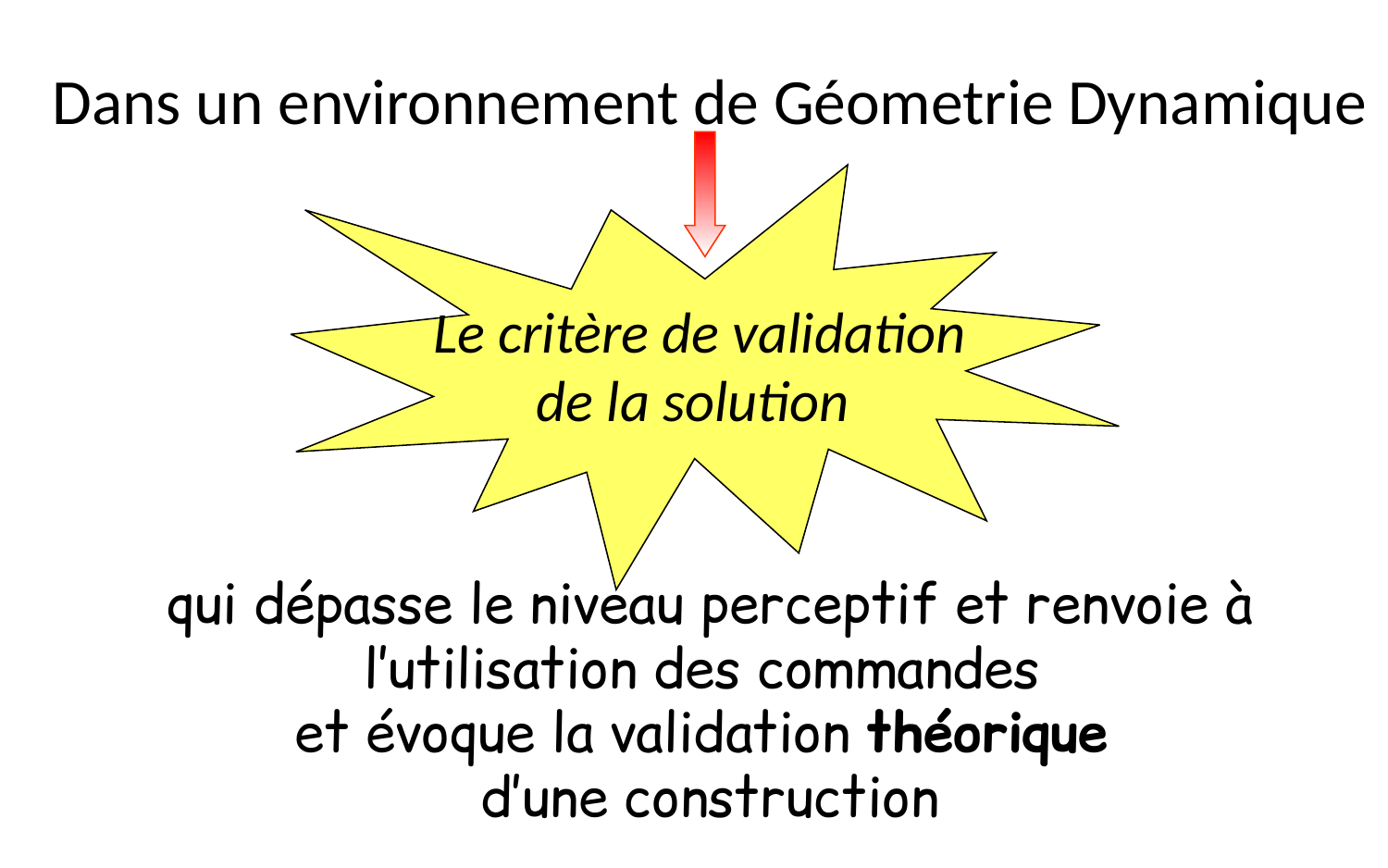

Dans un environnement de Géometrie Dynamique

Le critère de validation
de la solution
qui dépasse le niveau perceptif et renvoie à l’utilisation des commandes
et évoque la validation théorique
d’une construction